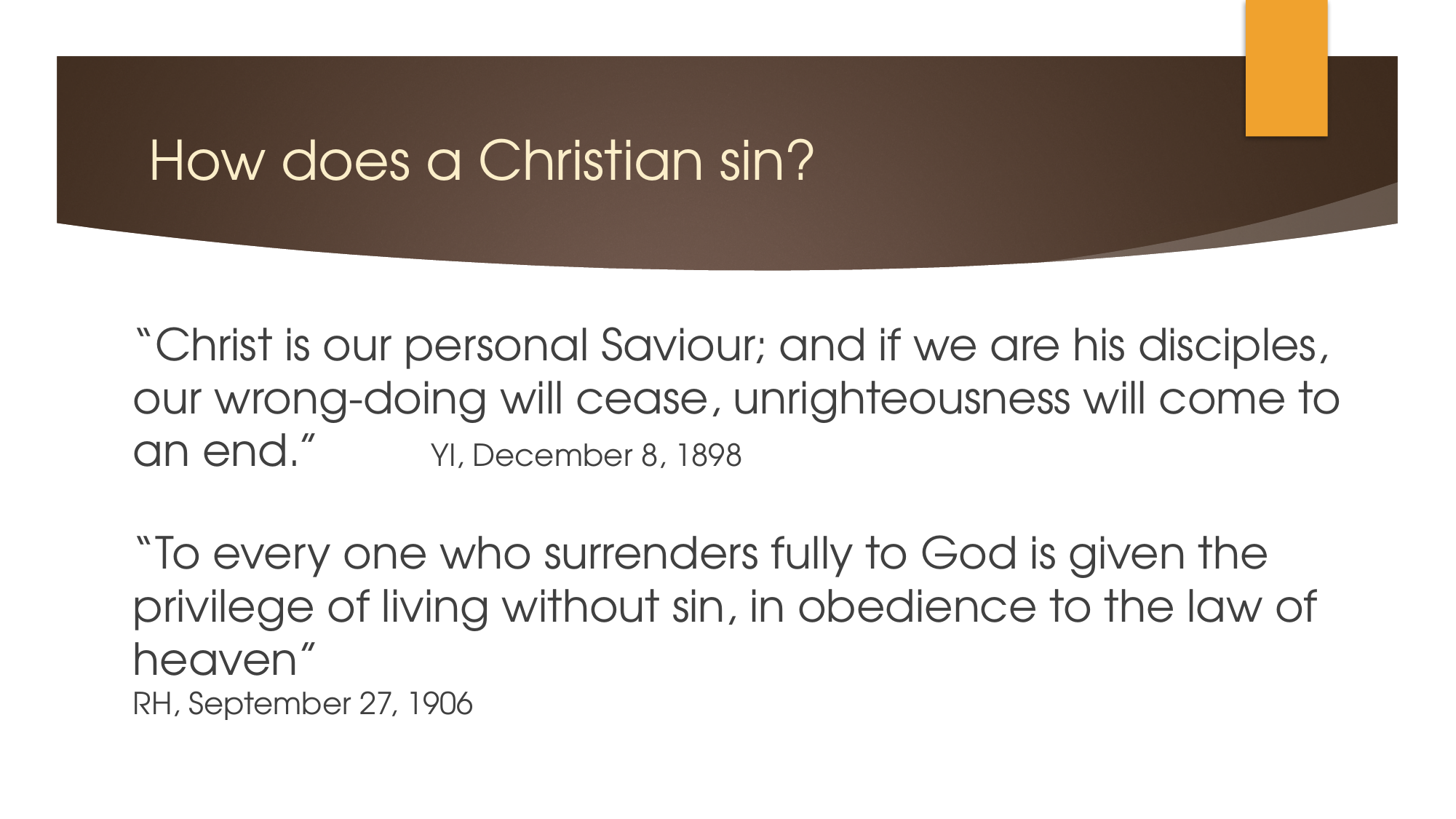

# How does a Christian sin?
“Christ is our personal Saviour; and if we are his disciples, our wrong-doing will cease, unrighteousness will come to an end.”    																			YI, December 8, 1898

“To every one who surrenders fully to God is given the privilege of living without sin, in obedience to the law of heaven”
														RH, September 27, 1906